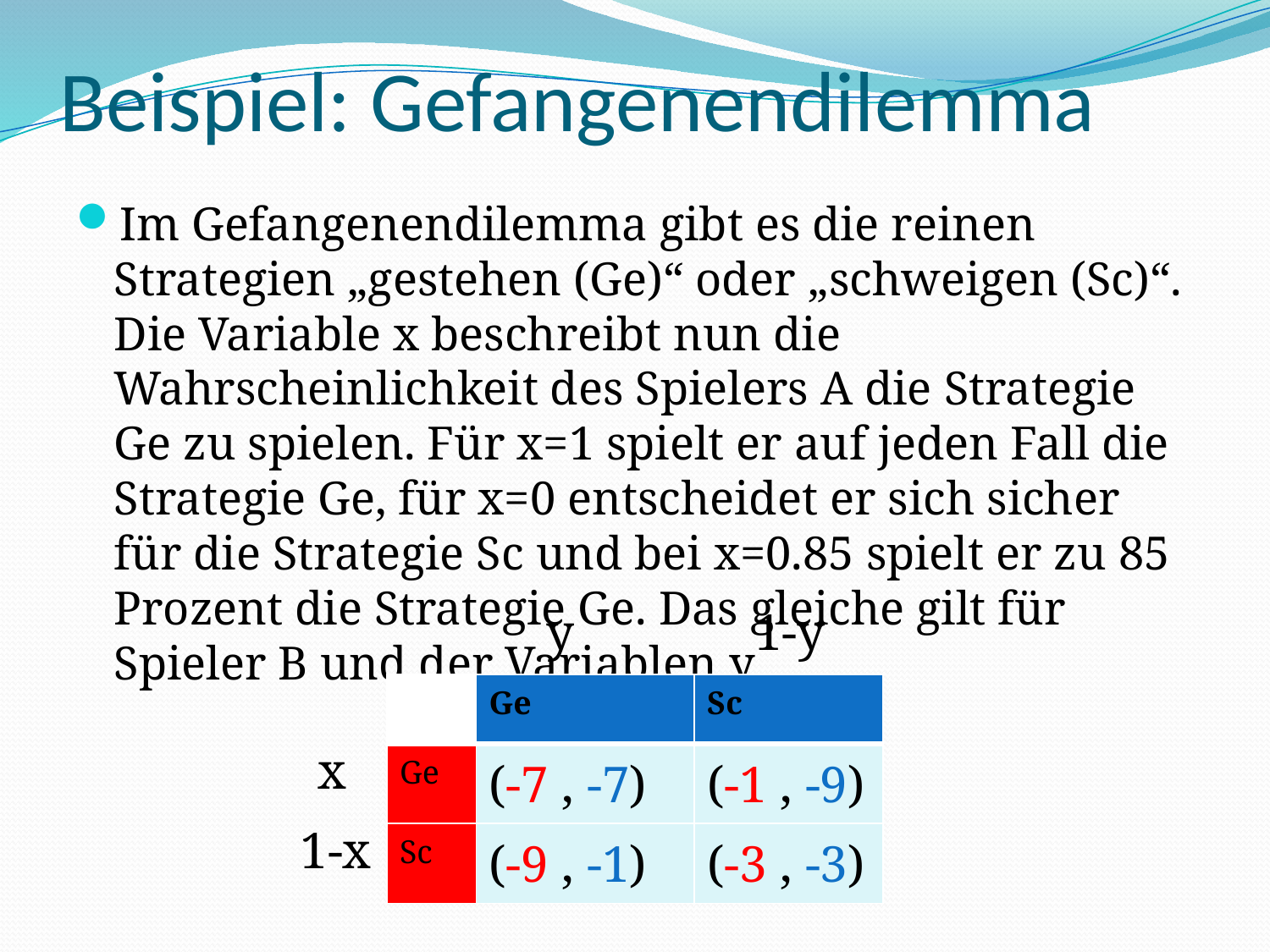

# Beispiel: Gefangenendilemma
Im Gefangenendilemma gibt es die reinen Strategien „gestehen (Ge)“ oder „schweigen (Sc)“. Die Variable x beschreibt nun die Wahrscheinlichkeit des Spielers A die Strategie Ge zu spielen. Für x=1 spielt er auf jeden Fall die Strategie Ge, für x=0 entscheidet er sich sicher für die Strategie Sc und bei x=0.85 spielt er zu 85 Prozent die Strategie Ge. Das gleiche gilt für Spieler B und der Variablen y.
y              1-y
|  | Ge | Sc |
| --- | --- | --- |
| Ge | (-7 , -7) | (-1 , -9) |
| Sc | (-9 , -1) | (-3 , -3) |
x
1-x